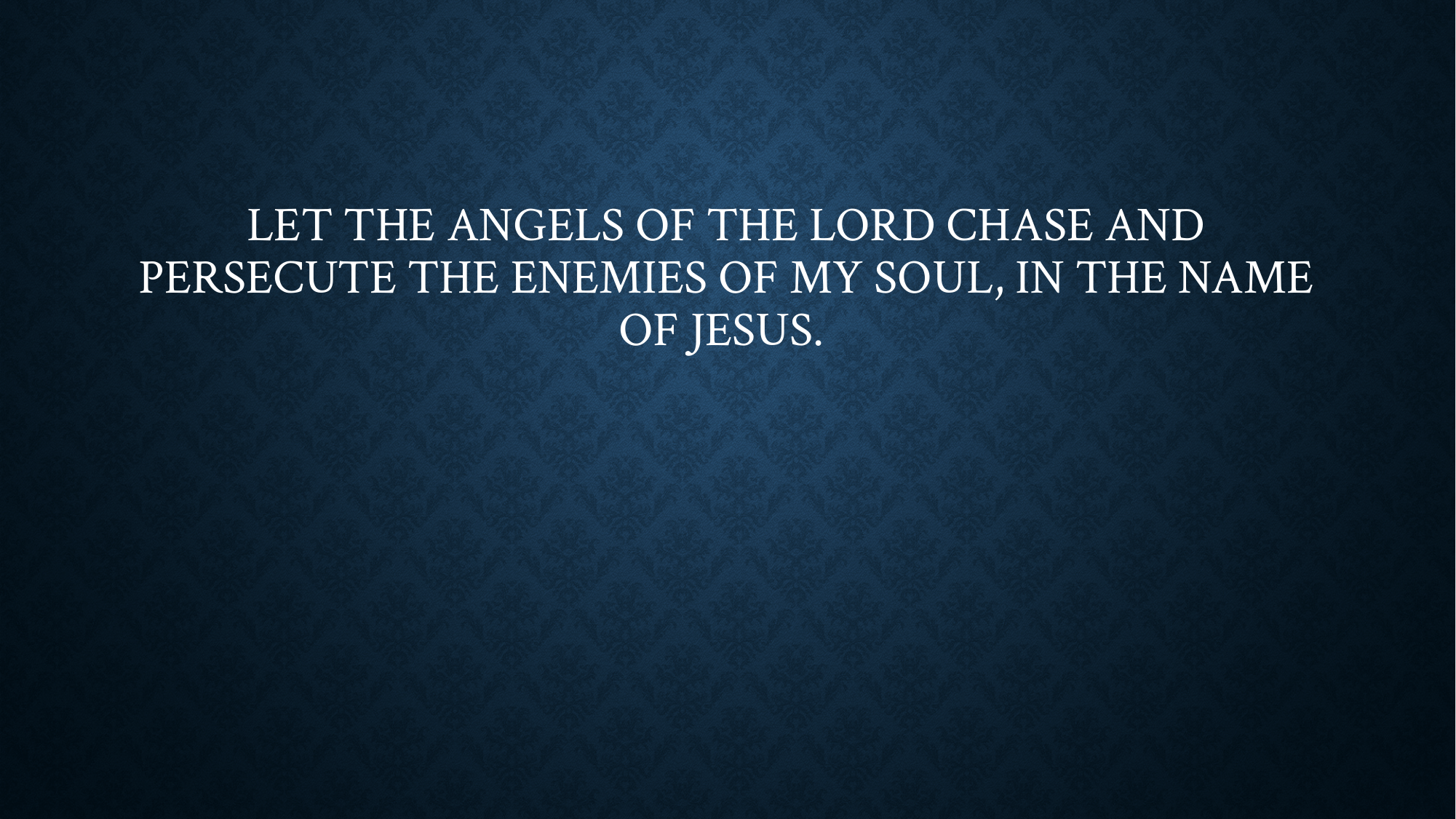

# Let the angels of the Lord chase and persecute the enemies of my soul, in the name of Jesus.